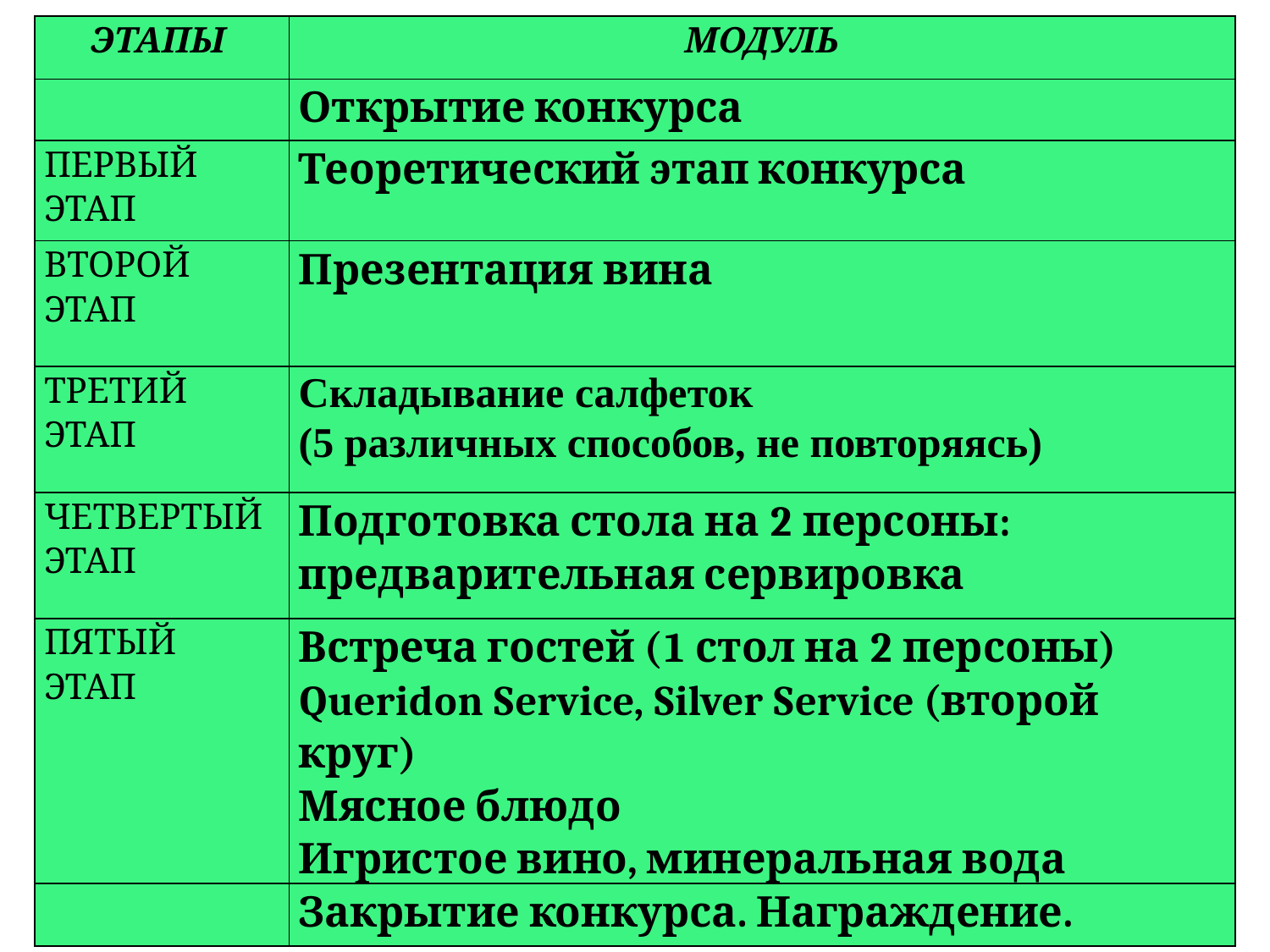

| ЭТАПЫ | МОДУЛЬ |
| --- | --- |
|  | Открытие конкурса |
| ПЕРВЫЙ ЭТАП | Теоретический этап конкурса |
| ВТОРОЙ ЭТАП | Презентация вина |
| ТРЕТИЙ ЭТАП | Складывание салфеток (5 различных способов, не повторяясь) |
| ЧЕТВЕРТЫЙ ЭТАП | Подготовка стола на 2 персоны: предварительная сервировка |
| ПЯТЫЙ ЭТАП | Встреча гостей (1 стол на 2 персоны) Queridon Service, Silver Service (второй круг) Мясное блюдо Игристое вино, минеральная вода |
|  | Закрытие конкурса. Награждение. |